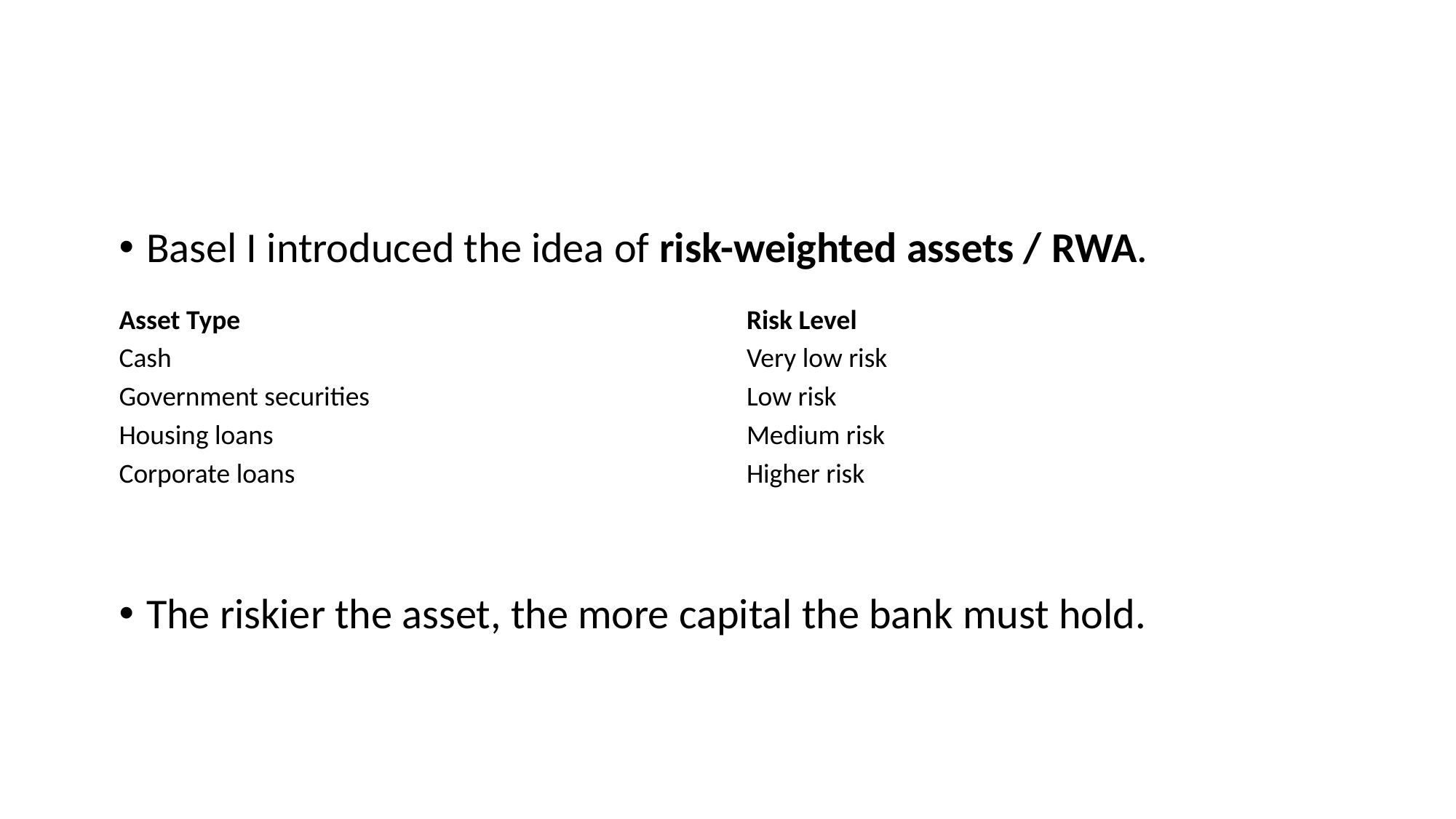

#
Basel I introduced the idea of risk-weighted assets / RWA.

The riskier the asset, the more capital the bank must hold.

| Asset Type | Risk Level |
| --- | --- |
| Cash | Very low risk |
| Government securities | Low risk |
| Housing loans | Medium risk |
| Corporate loans | Higher risk |